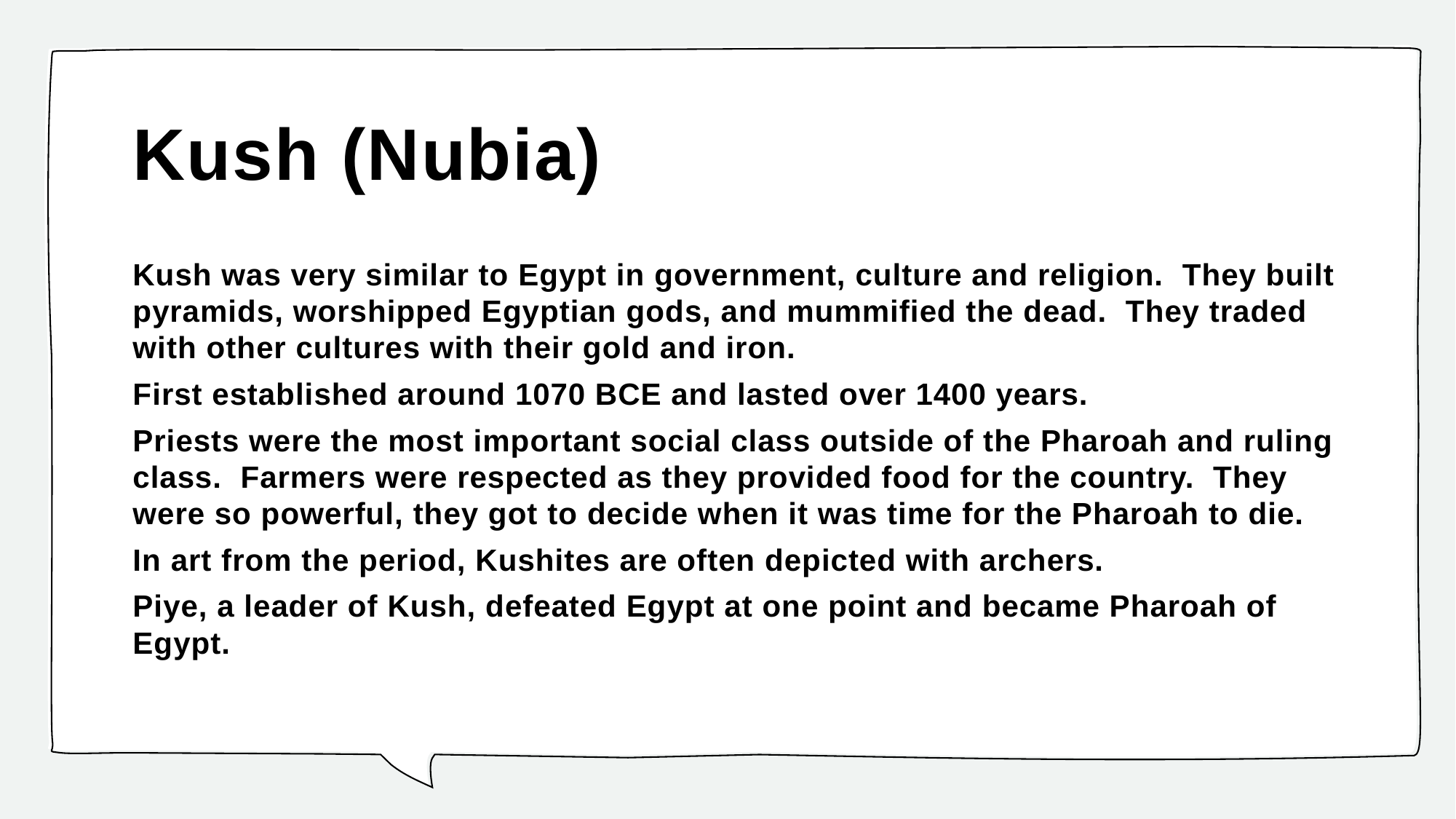

# Kush (Nubia)
Kush was very similar to Egypt in government, culture and religion.  They built pyramids, worshipped Egyptian gods, and mummified the dead.  They traded with other cultures with their gold and iron.
First established around 1070 BCE and lasted over 1400 years.
Priests were the most important social class outside of the Pharoah and ruling class.  Farmers were respected as they provided food for the country.  They were so powerful, they got to decide when it was time for the Pharoah to die.
In art from the period, Kushites are often depicted with archers.
Piye, a leader of Kush, defeated Egypt at one point and became Pharoah of Egypt.